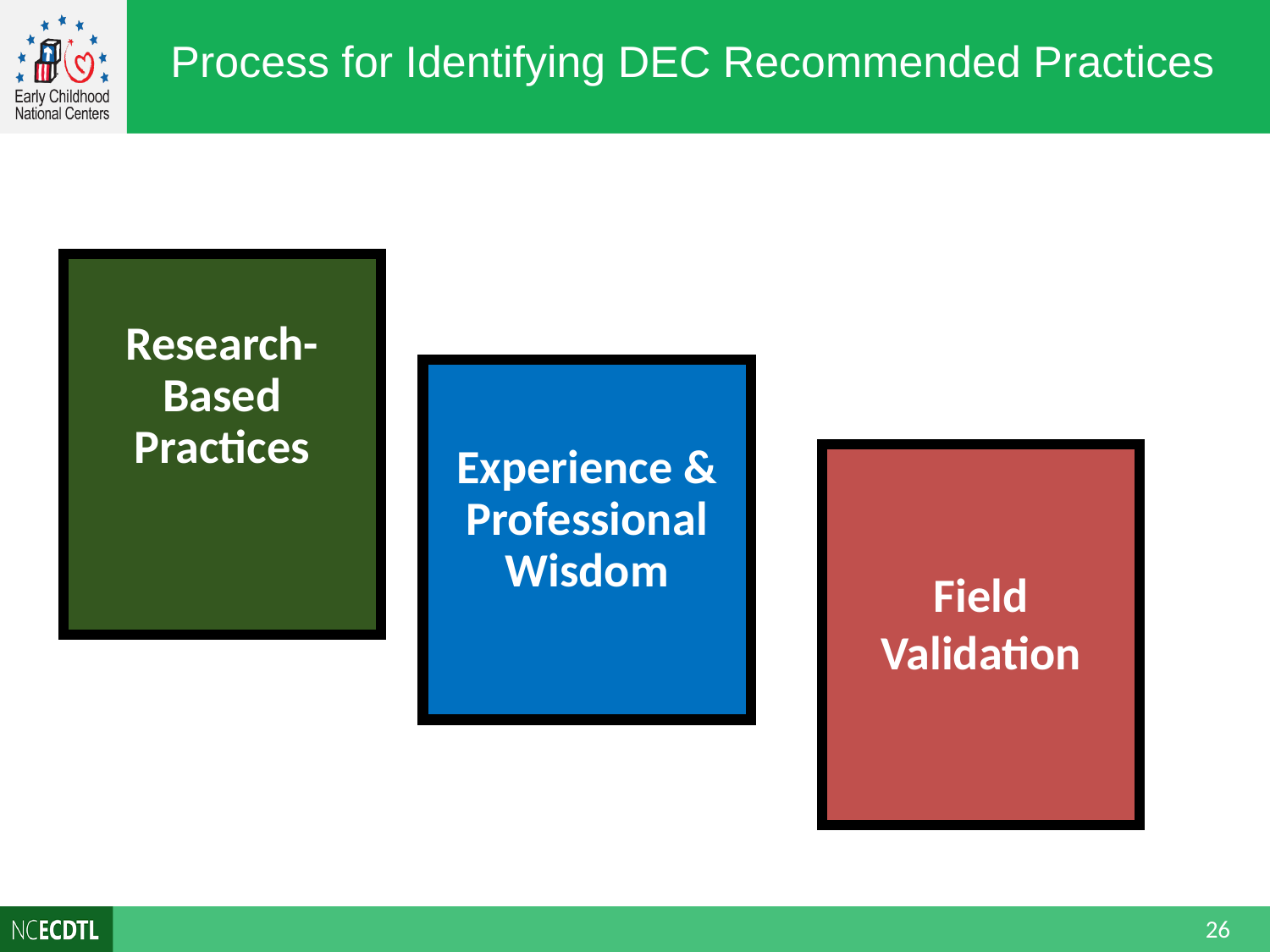

Process for Identifying DEC Recommended Practices

Research-Based Practices

Experience & Professional Wisdom

Field Validation
26